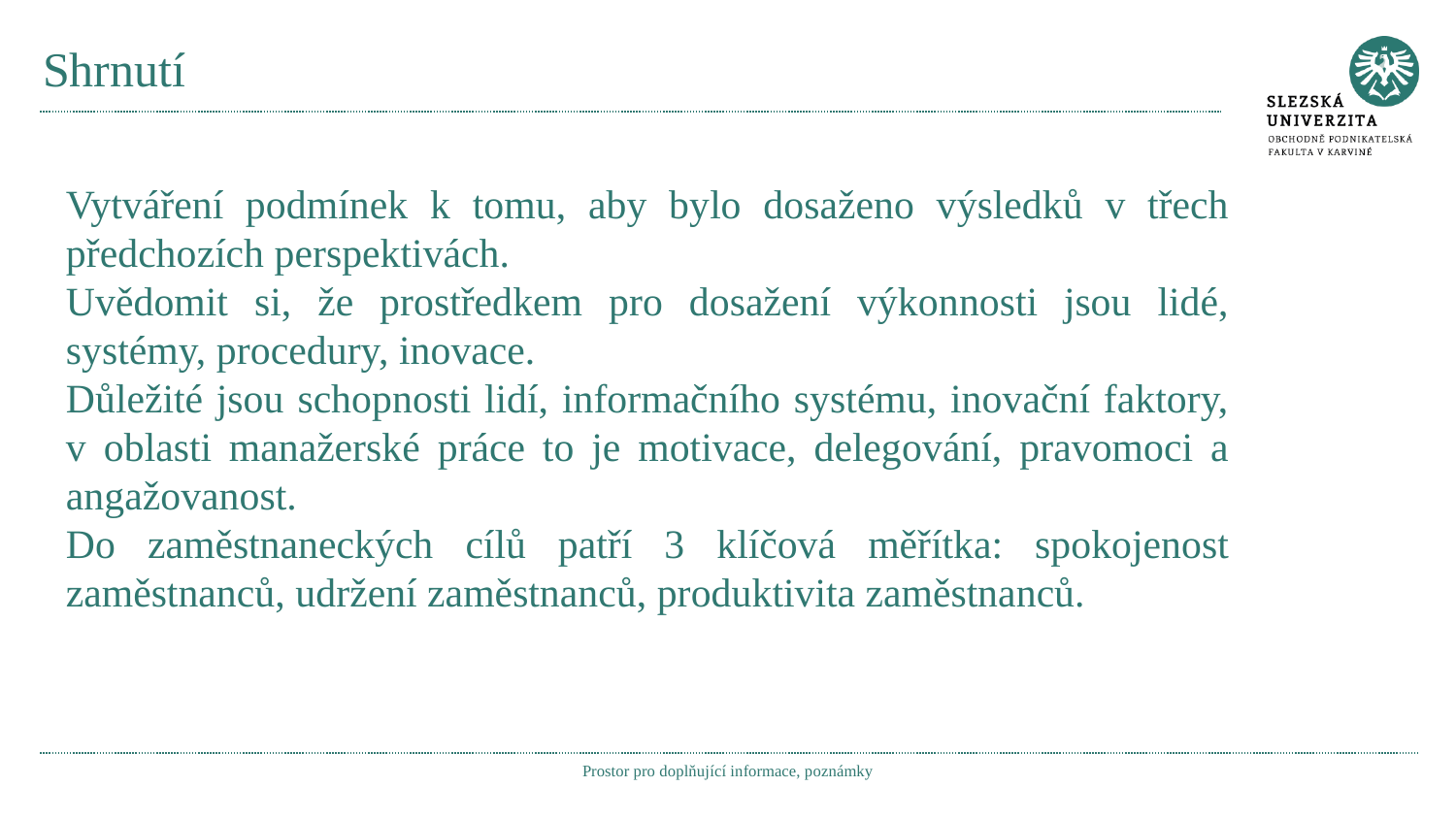

# Shrnutí
Vytváření podmínek k tomu, aby bylo dosaženo výsledků v třech předchozích perspektivách.
Uvědomit si, že prostředkem pro dosažení výkonnosti jsou lidé, systémy, procedury, inovace.
Důležité jsou schopnosti lidí, informačního systému, inovační faktory, v oblasti manažerské práce to je motivace, delegování, pravomoci a angažovanost.
Do zaměstnaneckých cílů patří 3 klíčová měřítka: spokojenost zaměstnanců, udržení zaměstnanců, produktivita zaměstnanců.
Prostor pro doplňující informace, poznámky